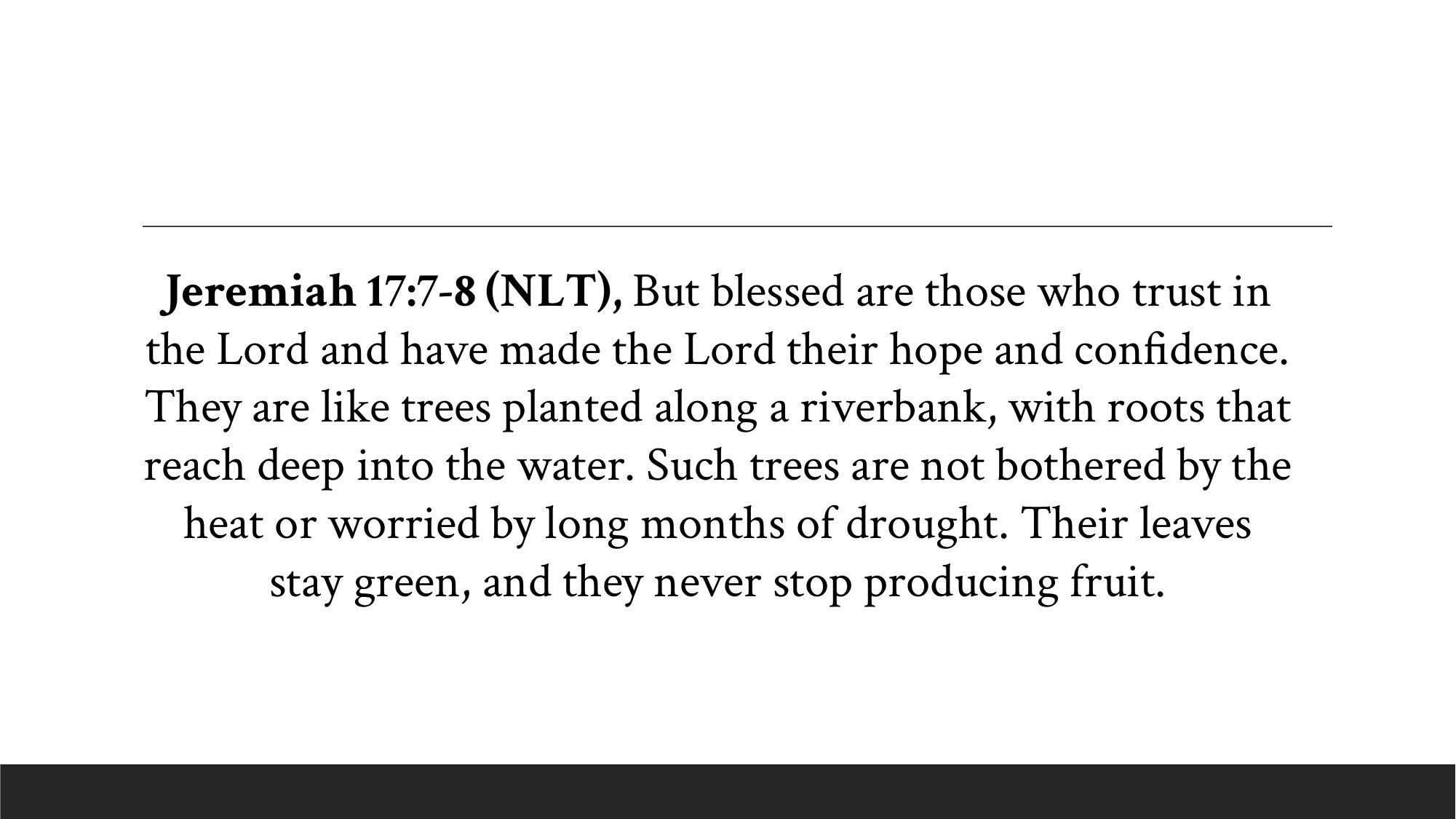

Jeremiah 17:7-8 (NLT), But blessed are those who trust in the Lord and have made the Lord their hope and confidence. They are like trees planted along a riverbank, with roots that reach deep into the water. Such trees are not bothered by the heat or worried by long months of drought. Their leaves stay green, and they never stop producing fruit.